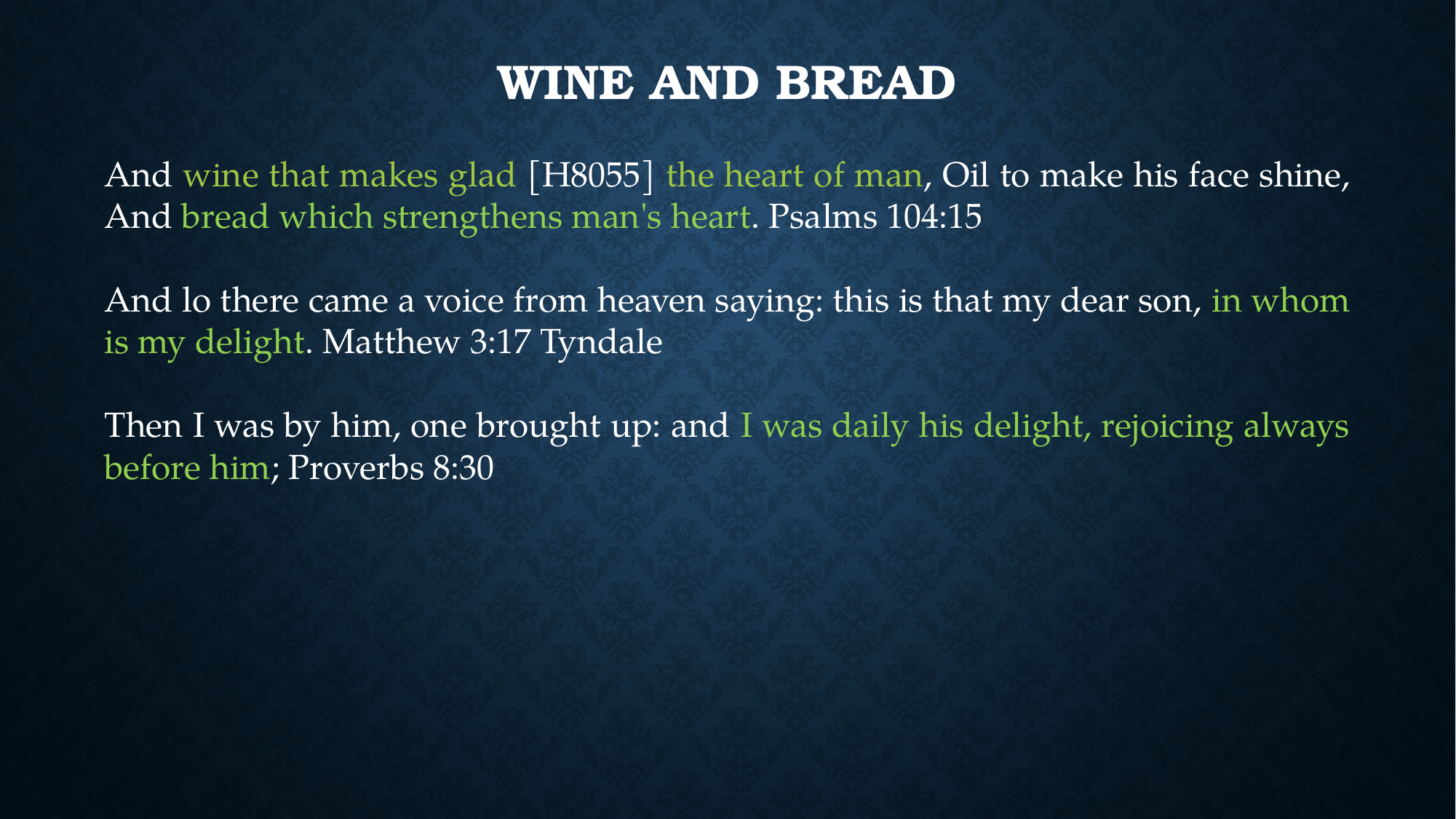

# Wine and Bread
And wine that makes glad [H8055] the heart of man, Oil to make his face shine, And bread which strengthens man's heart. Psalms 104:15

And lo there came a voice from heaven saying: this is that my dear son, in whom is my delight. Matthew 3:17 Tyndale

Then I was by him, one brought up: and I was daily his delight, rejoicing always before him; Proverbs 8:30